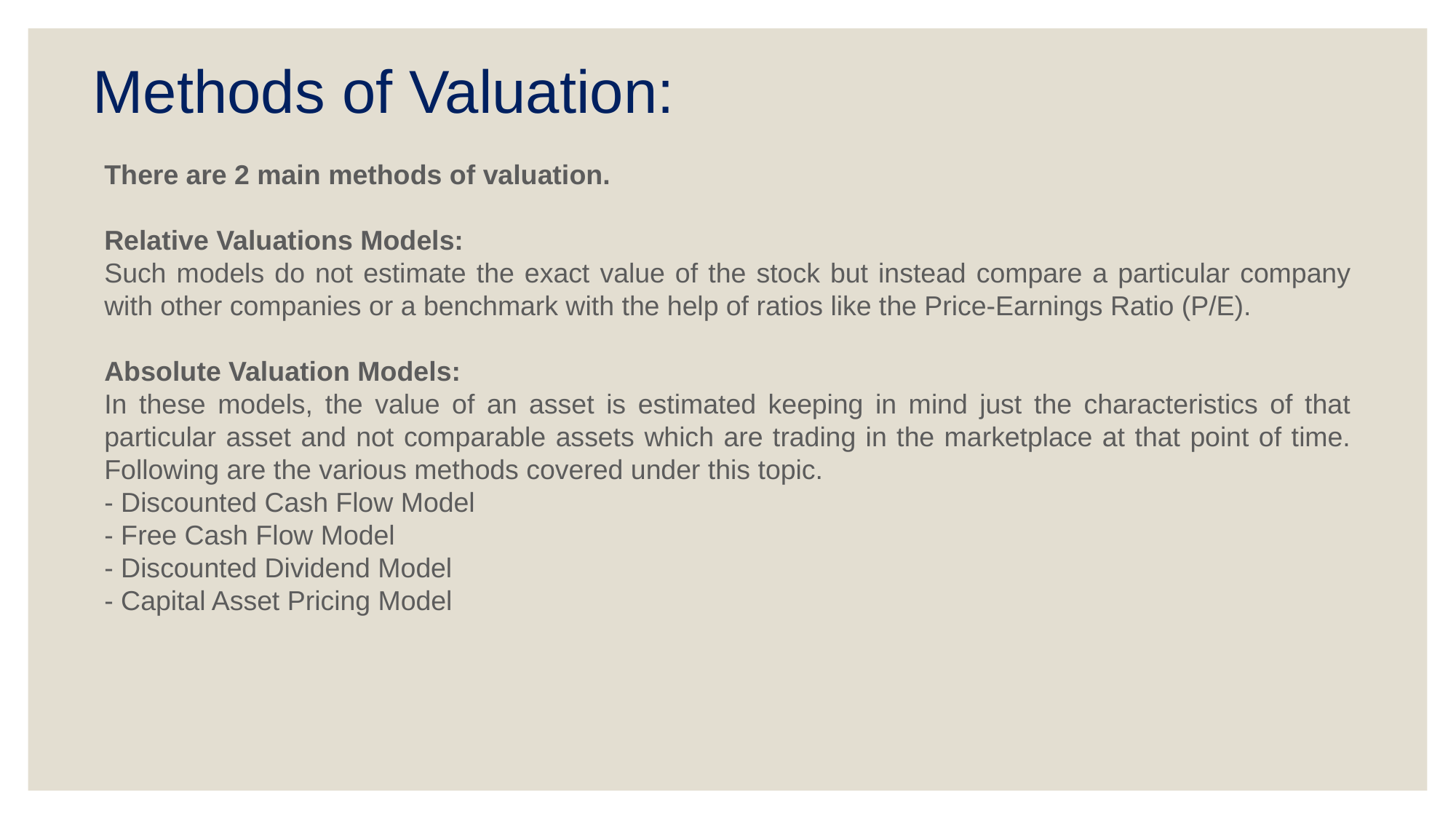

Methods of Valuation:
There are 2 main methods of valuation.

Relative Valuations Models:
Such models do not estimate the exact value of the stock but instead compare a particular company with other companies or a benchmark with the help of ratios like the Price-Earnings Ratio (P/E).

Absolute Valuation Models:
In these models, the value of an asset is estimated keeping in mind just the characteristics of that particular asset and not comparable assets which are trading in the marketplace at that point of time. Following are the various methods covered under this topic.
- Discounted Cash Flow Model
- Free Cash Flow Model
- Discounted Dividend Model
- Capital Asset Pricing Model